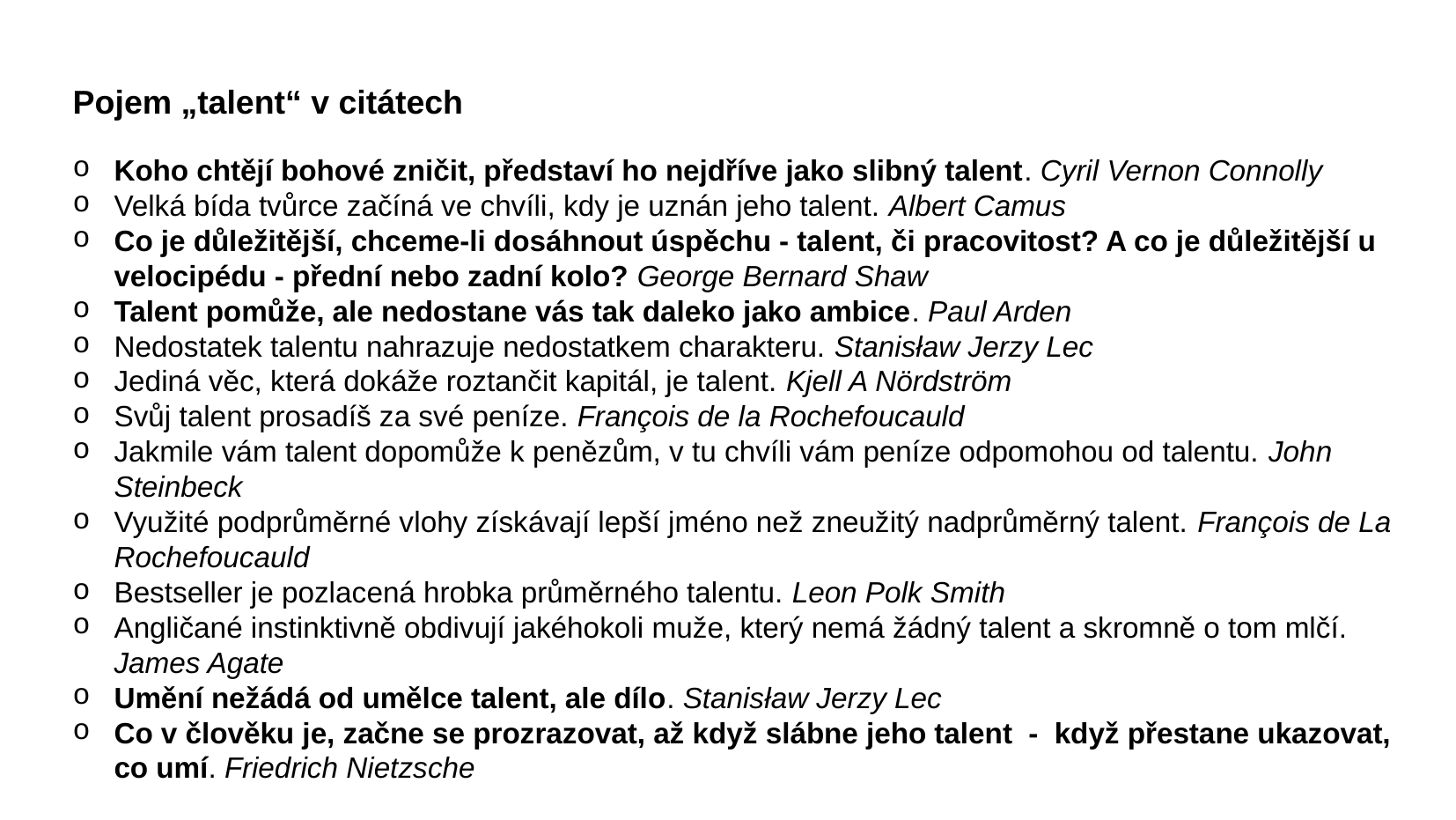

# Pojem „talent“ v citátech
Koho chtějí bohové zničit, představí ho nejdříve jako slibný talent. Cyril Vernon Connolly
Velká bída tvůrce začíná ve chvíli, kdy je uznán jeho talent. Albert Camus
Co je důležitější, chceme-li dosáhnout úspěchu - talent, či pracovitost? A co je důležitější u velocipédu - přední nebo zadní kolo? George Bernard Shaw
Talent pomůže, ale nedostane vás tak daleko jako ambice. Paul Arden
Nedostatek talentu nahrazuje nedostatkem charakteru. Stanisław Jerzy Lec
Jediná věc, která dokáže roztančit kapitál, je talent. Kjell A Nördström
Svůj talent prosadíš za své peníze. François de la Rochefoucauld
Jakmile vám talent dopomůže k penězům, v tu chvíli vám peníze odpomohou od talentu. John Steinbeck
Využité podprůměrné vlohy získávají lepší jméno než zneužitý nadprůměrný talent. François de La Rochefoucauld
Bestseller je pozlacená hrobka průměrného talentu. Leon Polk Smith
Angličané instinktivně obdivují jakéhokoli muže, který nemá žádný talent a skromně o tom mlčí. James Agate
Umění nežádá od umělce talent, ale dílo. Stanisław Jerzy Lec
Co v člověku je, začne se prozrazovat, až když slábne jeho talent  -  když přestane ukazovat, co umí. Friedrich Nietzsche